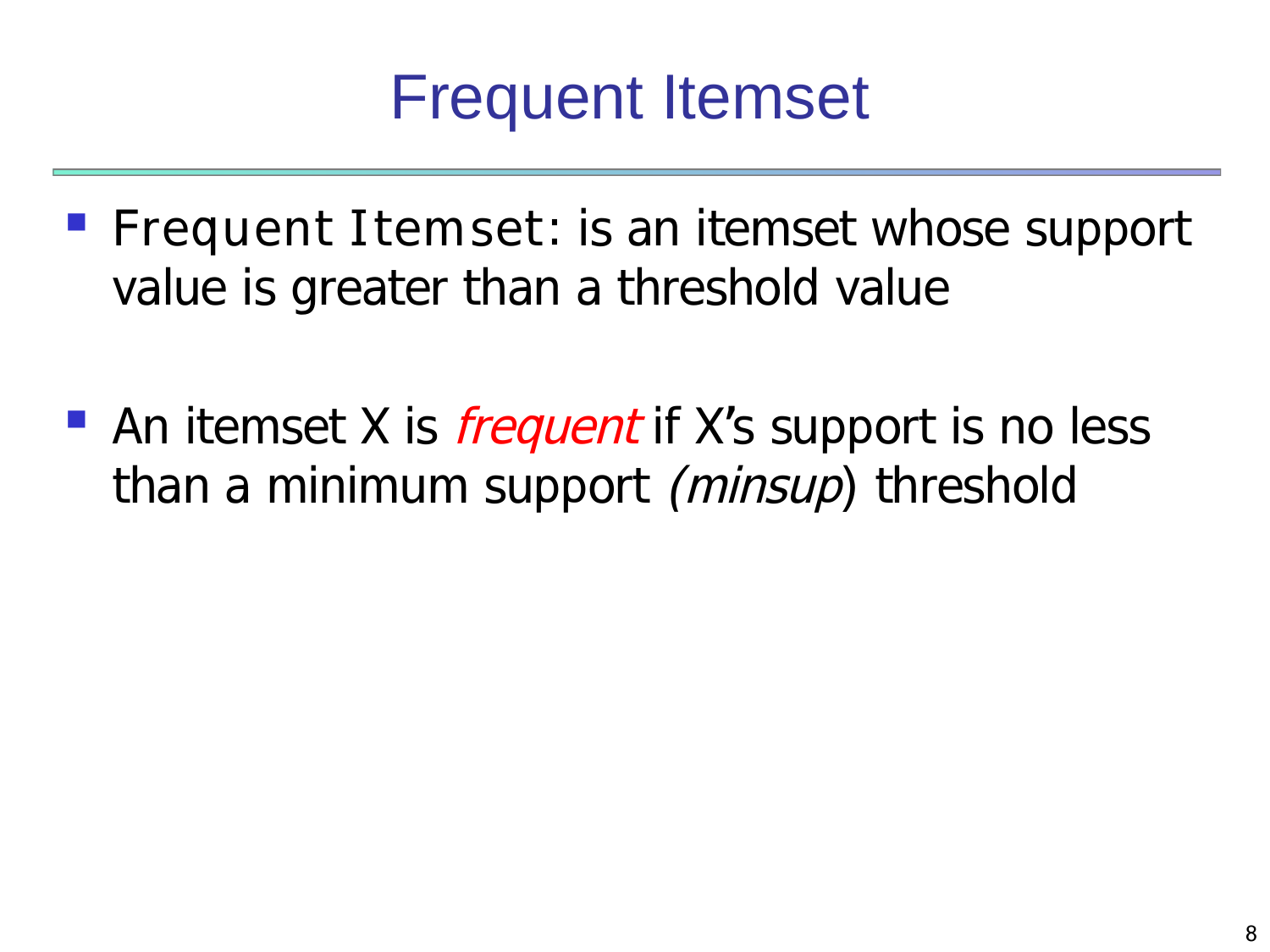

# Frequent Itemset
Frequent Itemset: is an itemset whose support value is greater than a threshold value

An itemset X is frequent if X’s support is no less than a minimum support (minsup) threshold

8